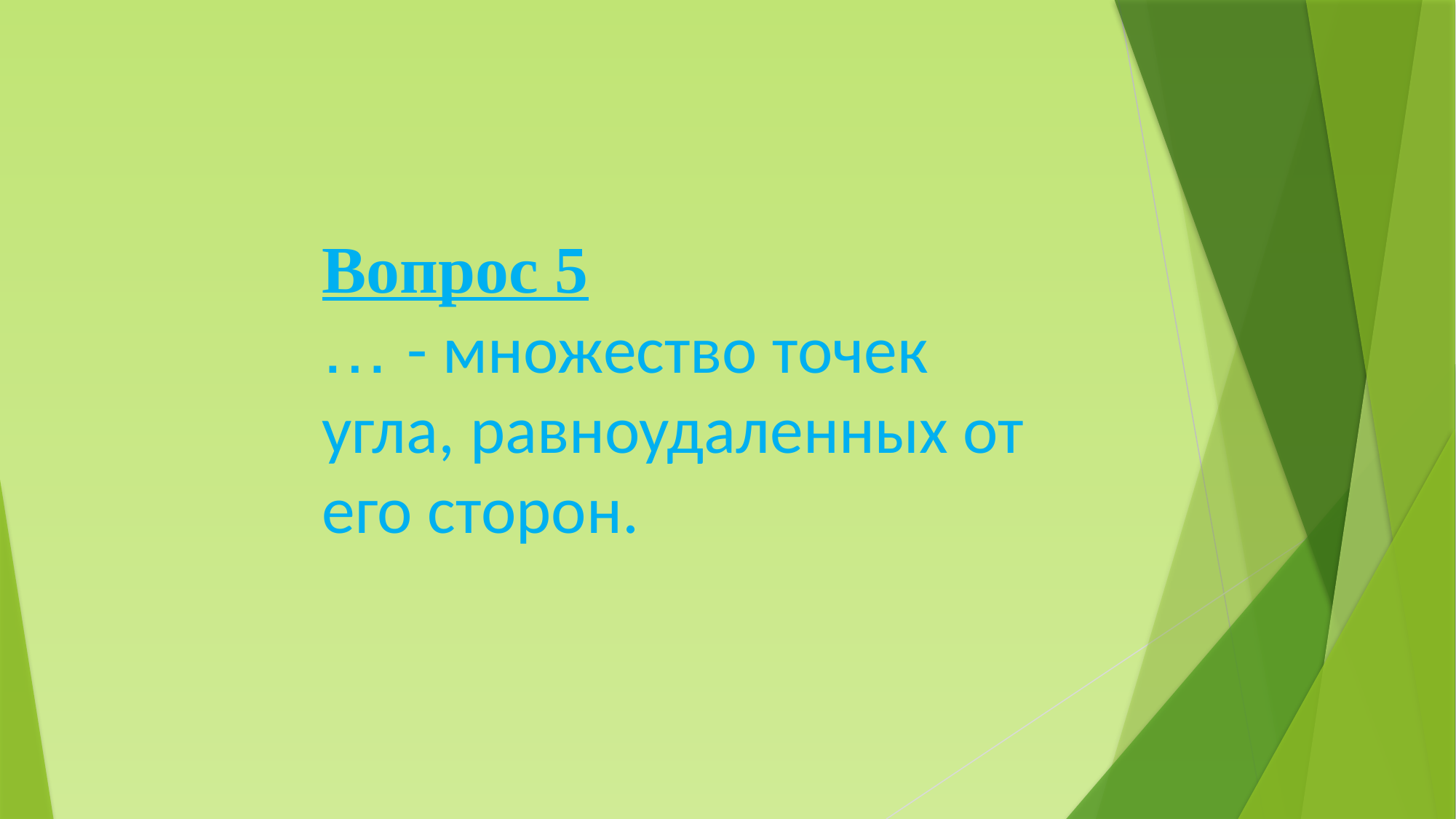

Вопрос 5
… - множество точек угла, равноудаленных от его сторон.